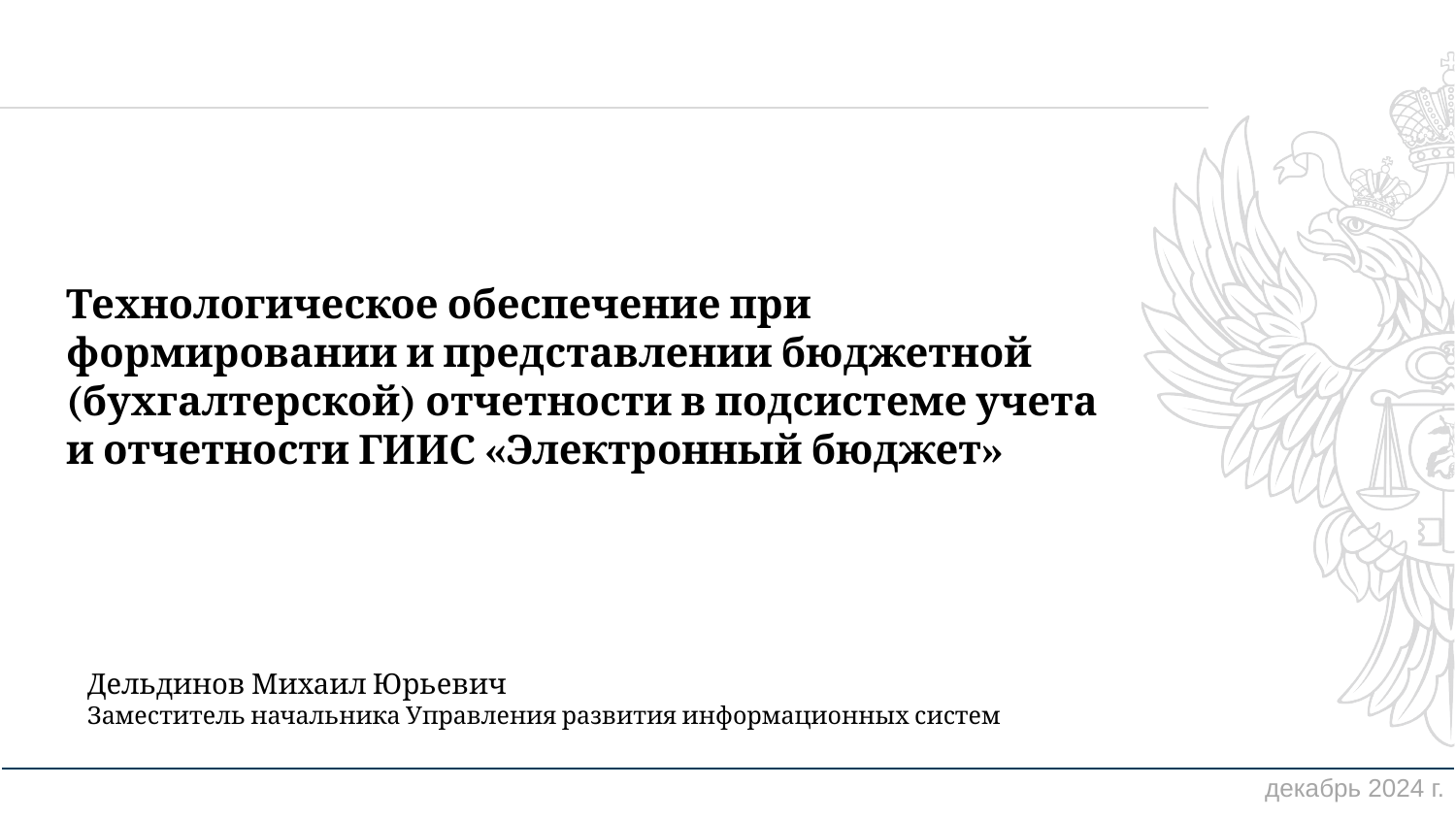

Технологическое обеспечение при формировании и представлении бюджетной (бухгалтерской) отчетности в подсистеме учета и отчетности ГИИС «Электронный бюджет»

Дельдинов Михаил Юрьевич
Заместитель начальника Управления развития информационных систем
декабрь 2024 г.